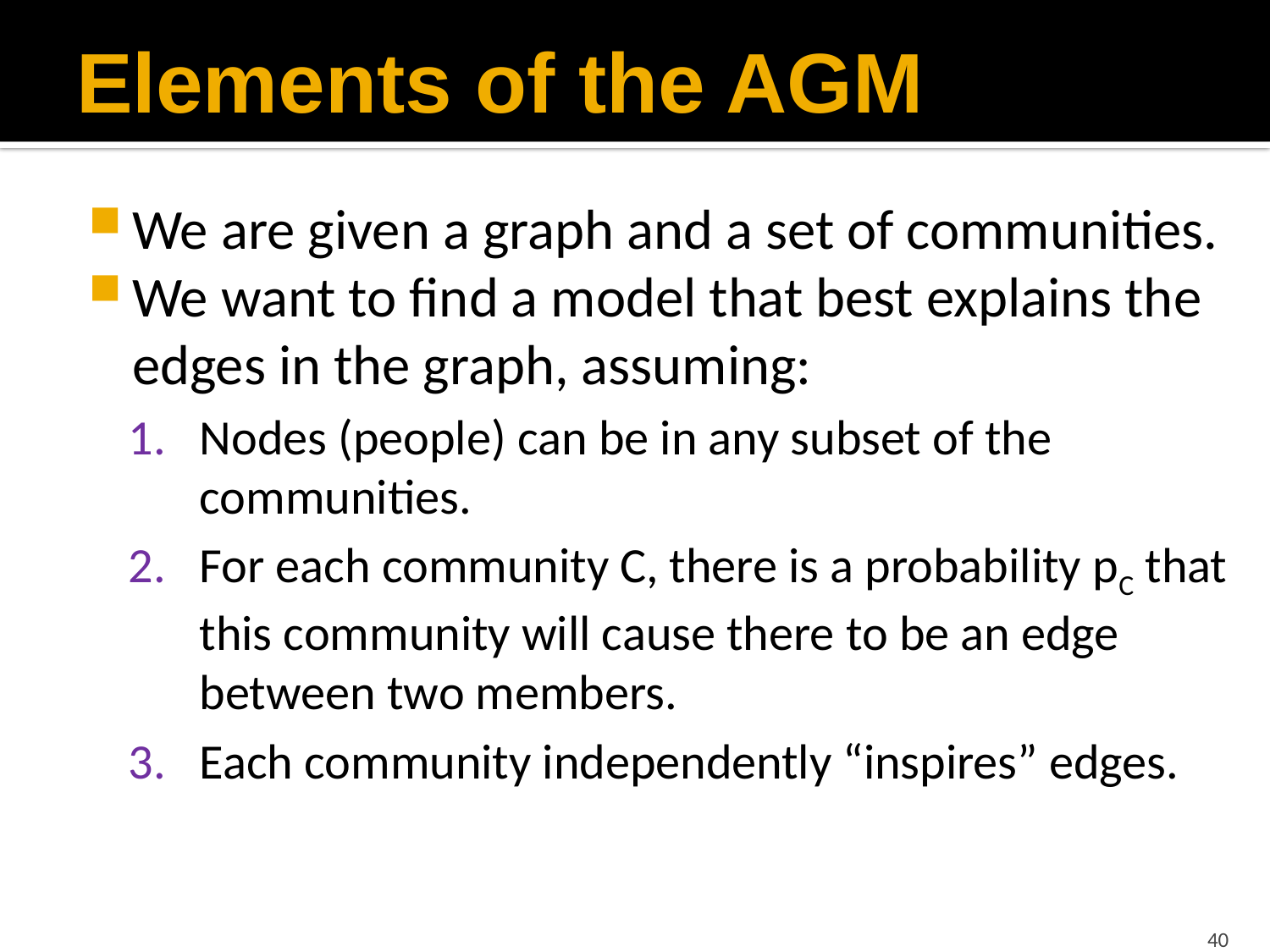

# Elements of the AGM
We are given a graph and a set of communities.
We want to find a model that best explains the edges in the graph, assuming:
Nodes (people) can be in any subset of the communities.
For each community C, there is a probability pC that this community will cause there to be an edge between two members.
Each community independently “inspires” edges.
40